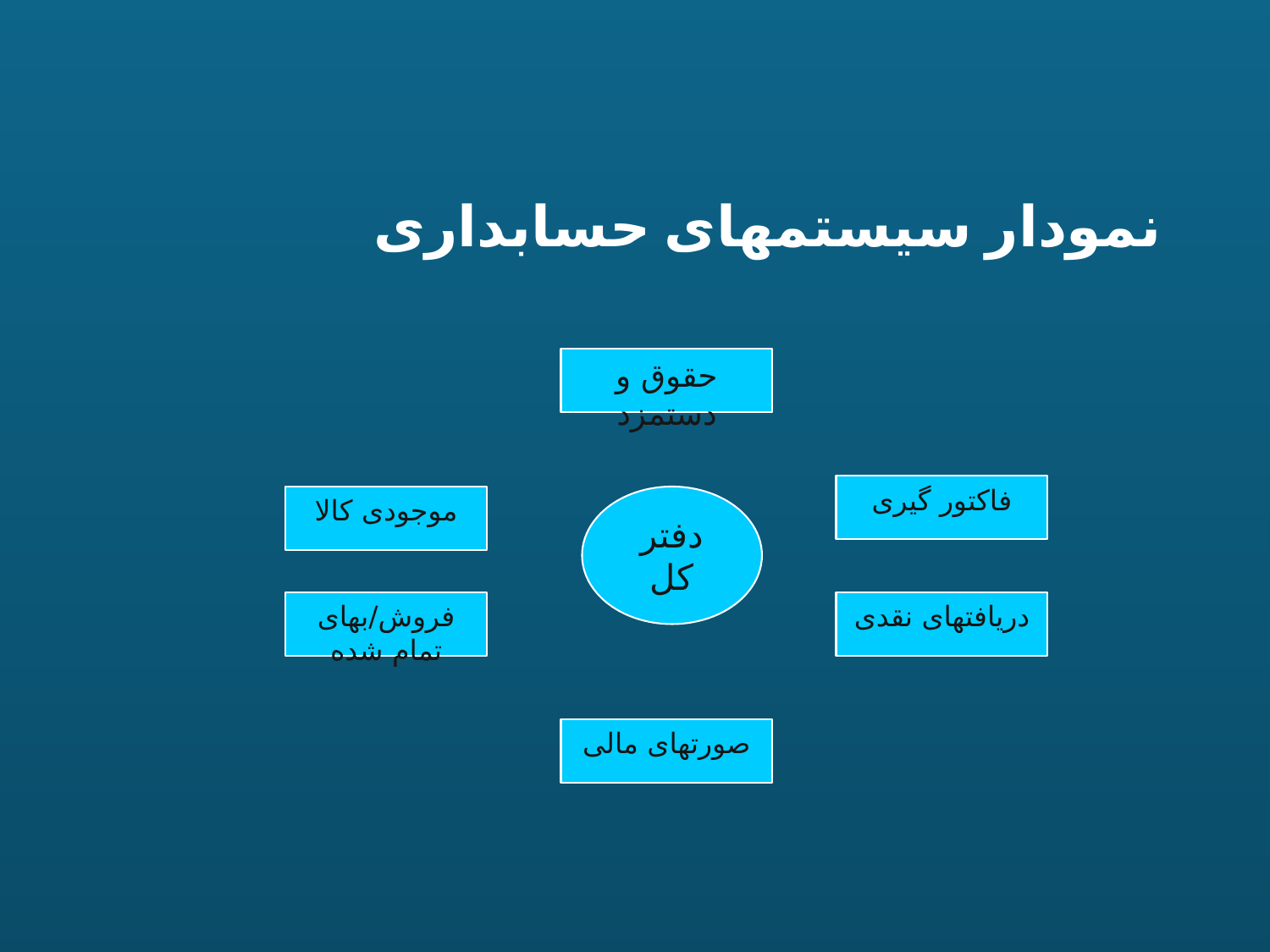

# نمودار سیستمهای حسابداری

حقوق و دستمزد
فاکتور گیری
موجودی کالا
دفتر کل

فروش/بهای تمام شده
دریافتهای نقدی
صورتهای مالی
15